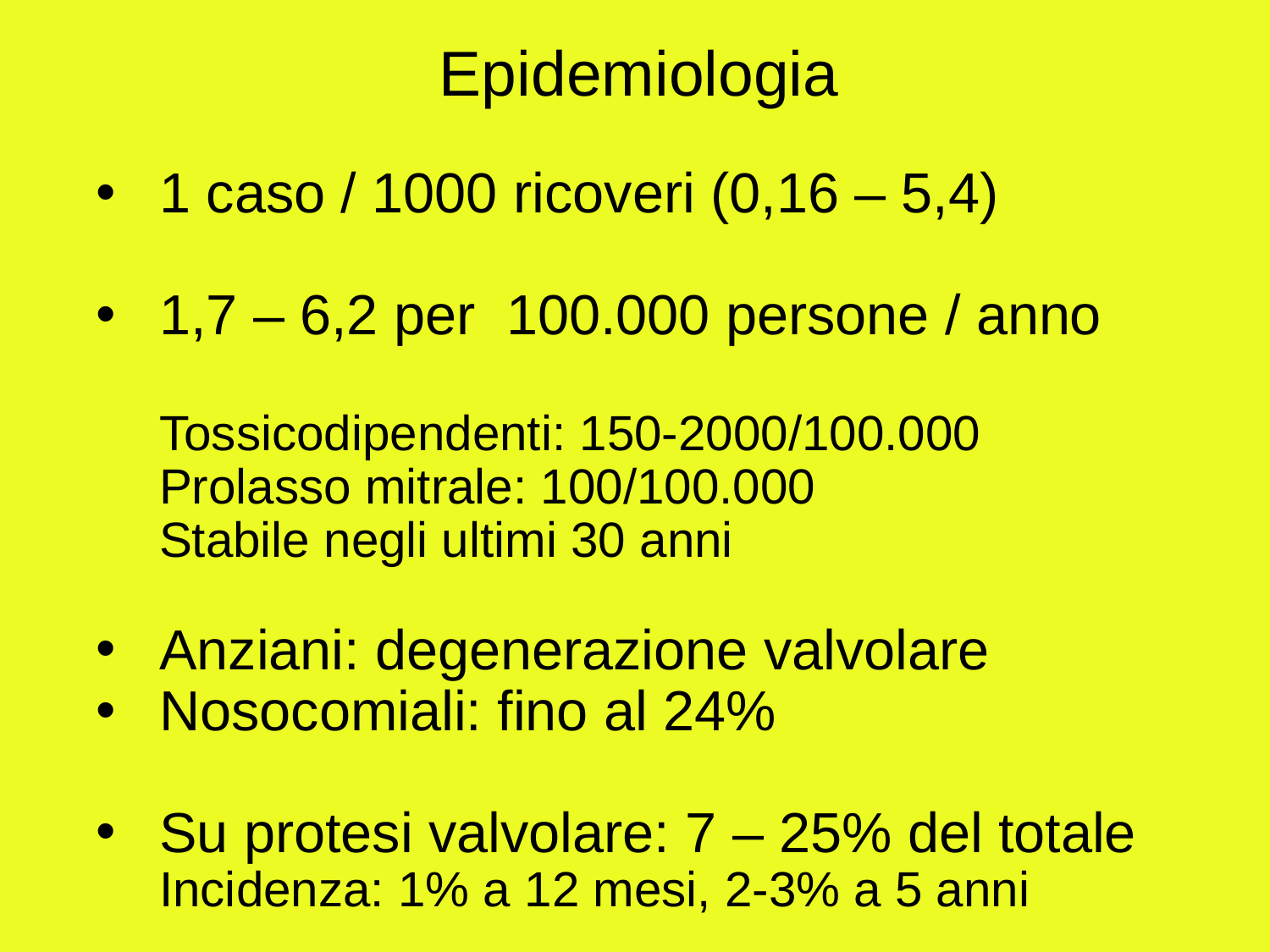

Epidemiologia
1 caso / 1000 ricoveri (0,16 – 5,4)

1,7 – 6,2 per  100.000 persone / anno

Tossicodipendenti: 150-2000/100.000
Prolasso mitrale: 100/100.000
Stabile negli ultimi 30 anni

Anziani: degenerazione valvolare
Nosocomiali: fino al 24%

Su protesi valvolare: 7 – 25% del totale
Incidenza: 1% a 12 mesi, 2-3% a 5 anni